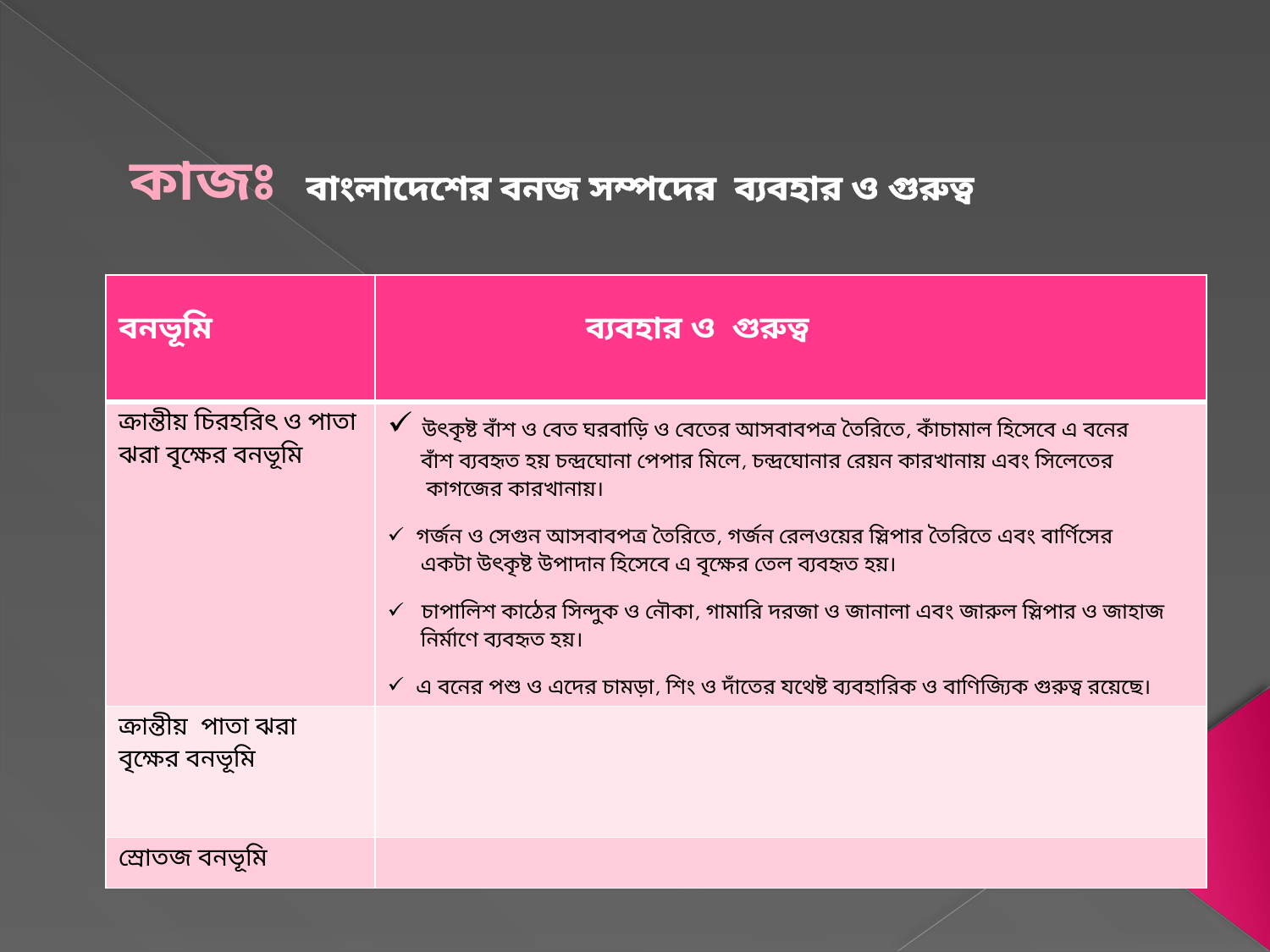

কাজঃ  বাংলাদেশের বনজ সম্পদের  ব্যবহার ও গুরুত্ব
| বনভূমি | ব্যবহার ও গুরুত্ব |
| --- | --- |
| ক্রান্তীয় চিরহরিৎ ও পাতা ঝরা বৃক্ষের বনভূমি | উৎকৃষ্ট বাঁশ ও বেত ঘরবাড়ি ও বেতের আসবাবপত্র তৈরিতে, কাঁচামাল হিসেবে এ বনের বাঁশ ব্যবহৃত হয় চন্দ্রঘোনা পেপার মিলে, চন্দ্রঘোনার রেয়ন কারখানায় এবং সিলেতের কাগজের কারখানায়। গর্জন ও সেগুন আসবাবপত্র তৈরিতে, গর্জন রেলওয়ের স্লিপার তৈরিতে এবং বার্ণিসের একটা উৎকৃষ্ট উপাদান হিসেবে এ বৃক্ষের তেল ব্যবহৃত হয়। চাপালিশ কাঠের সিন্দুক ও নৌকা, গামারি দরজা ও জানালা এবং জারুল স্লিপার ও জাহাজ নির্মাণে ব্যবহৃত হয়। এ বনের পশু ও এদের চামড়া, শিং ও দাঁতের যথেষ্ট ব্যবহারিক ও বাণিজ্যিক গুরুত্ব রয়েছে। |
| ক্রান্তীয় পাতা ঝরা বৃক্ষের বনভূমি |  |
| স্রোতজ বনভূমি |  |